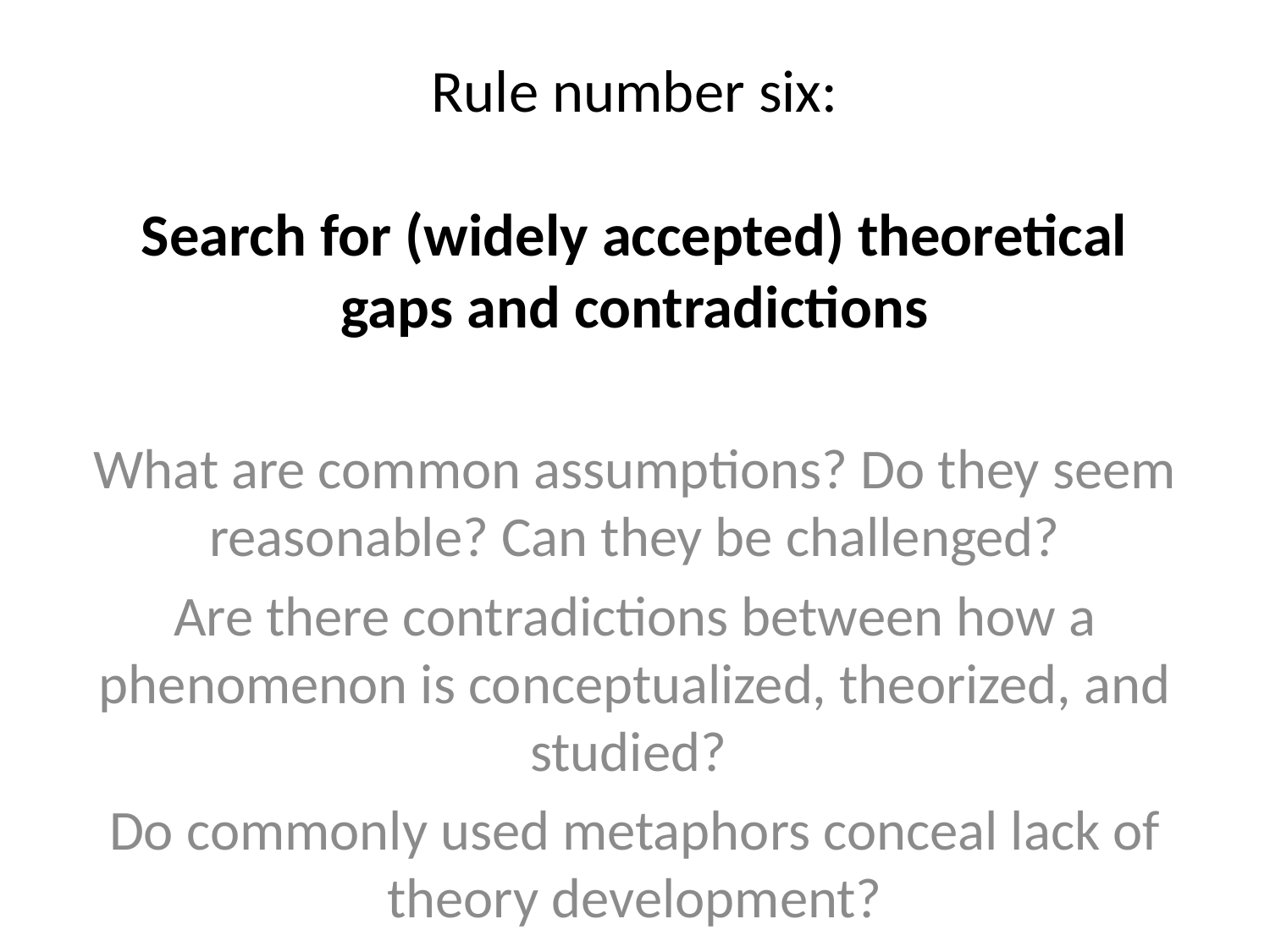

# Rule number six: Search for (widely accepted) theoretical gaps and contradictions
What are common assumptions? Do they seem reasonable? Can they be challenged?
Are there contradictions between how a phenomenon is conceptualized, theorized, and studied?
Do commonly used metaphors conceal lack of theory development?